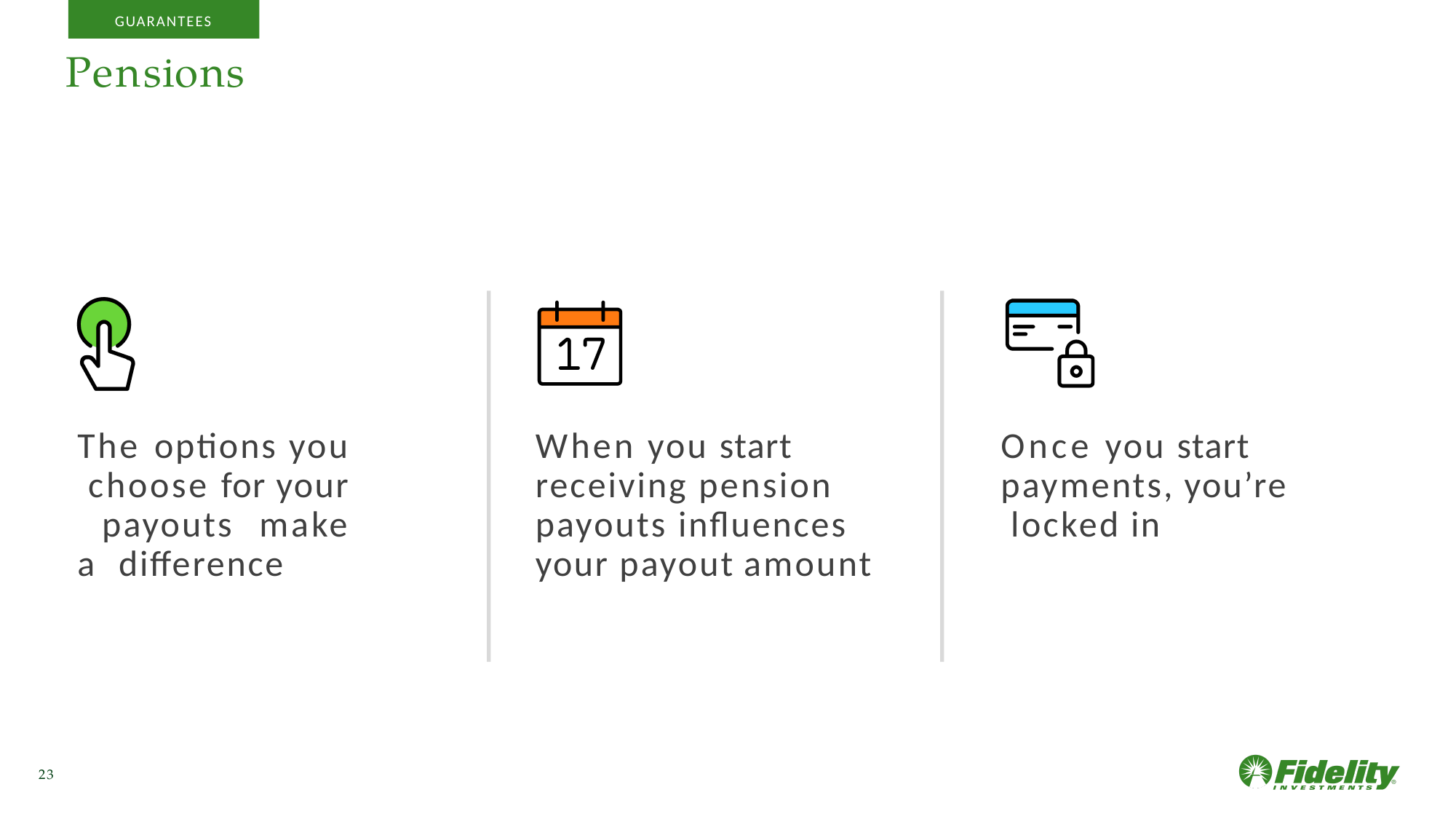

GUARANTEES
# Pensions

The options you  choose for your  payouts make a  difference
When you start  receiving pension  payouts influences  your payout amount
Once you start  payments, you’re  locked in
23